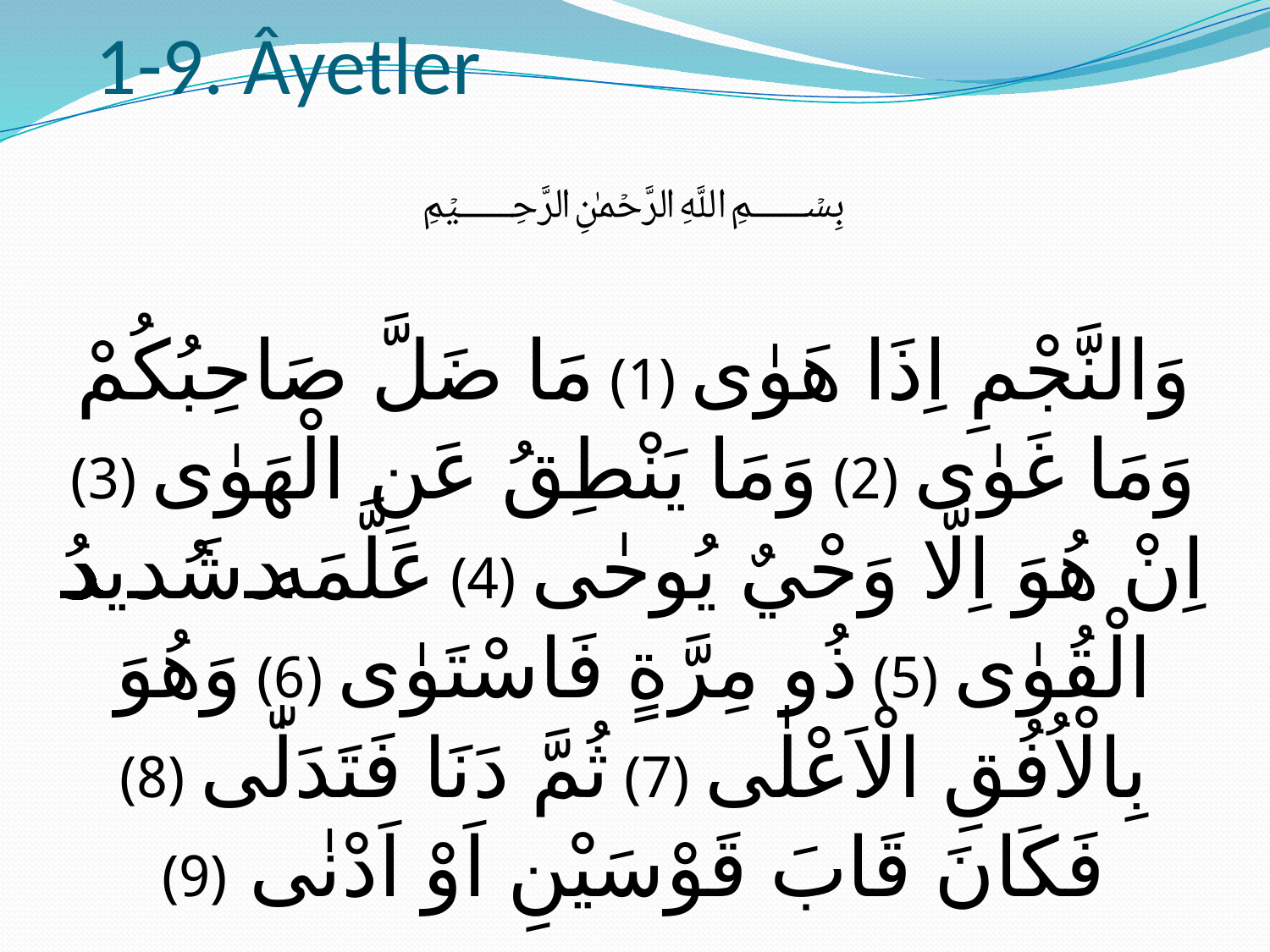

# 1-9. Âyetler
﷽

وَالنَّجْمِ اِذَا هَوٰى ﴿1﴾ مَا ضَلَّ صَاحِبُكُمْ وَمَا غَوٰى ﴿2﴾ وَمَا يَنْطِقُ عَنِ الْهَوٰى ﴿3﴾ اِنْ هُوَ اِلَّا وَحْيٌ يُوحٰى ﴿4﴾ عَلَّمَهُ شَد۪يدُ الْقُوٰى ﴿5﴾ ذُو مِرَّةٍ فَاسْتَوٰى ﴿6﴾ وَهُوَ بِالْاُفُقِ الْاَعْلٰى ﴿7﴾ ثُمَّ دَنَا فَتَدَلّٰى ﴿8﴾ فَكَانَ قَابَ قَوْسَيْنِ اَوْ اَدْنٰى ﴿9﴾